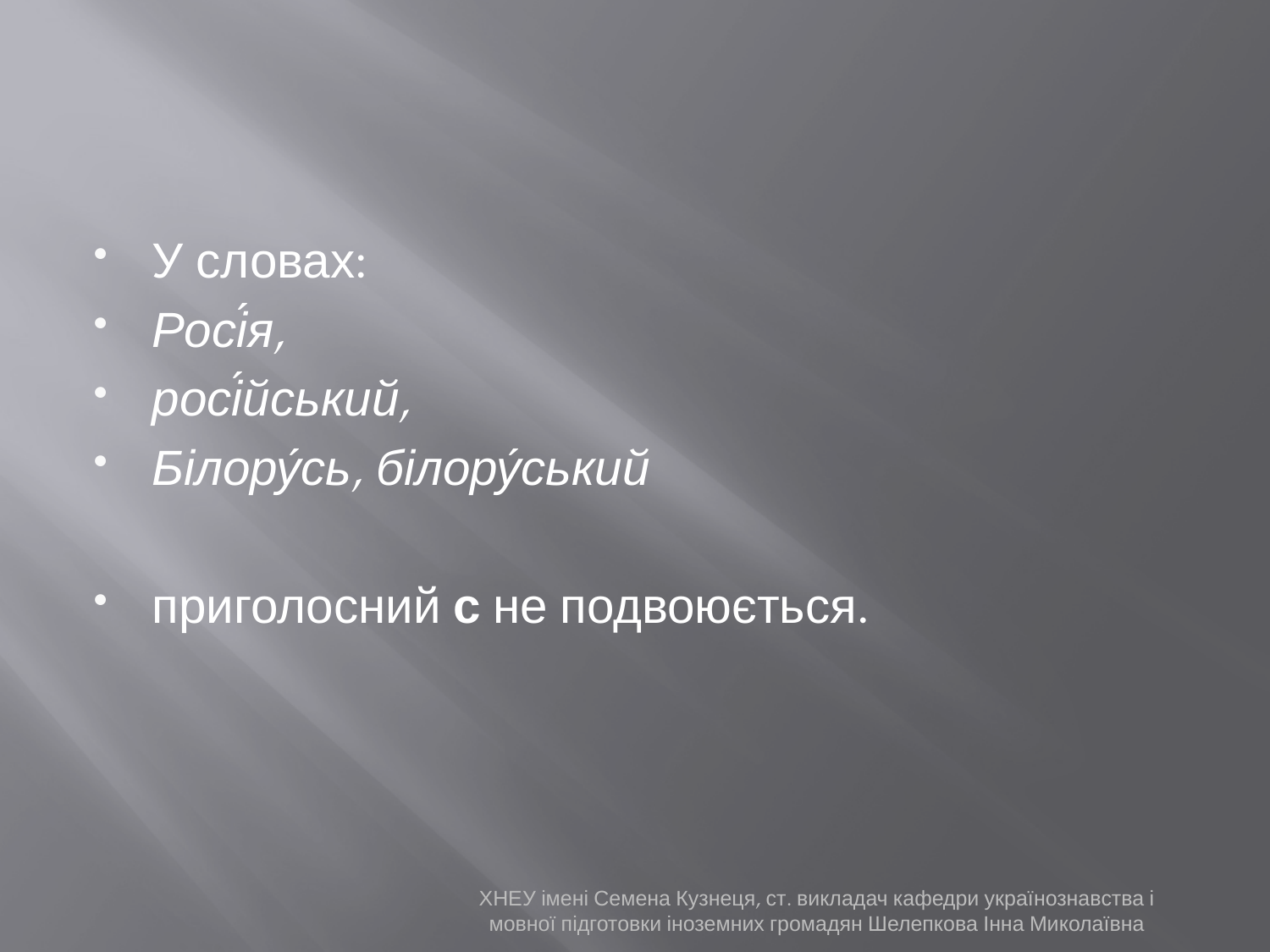

#
У словах:
Росі́я,
росі́йський,
Білору́сь, білору́ський

приголосний с не подвоюється.

ХНЕУ імені Семена Кузнеця, ст. викладач кафедри українознавства і мовної підготовки іноземних громадян Шелепкова Інна Миколаївна